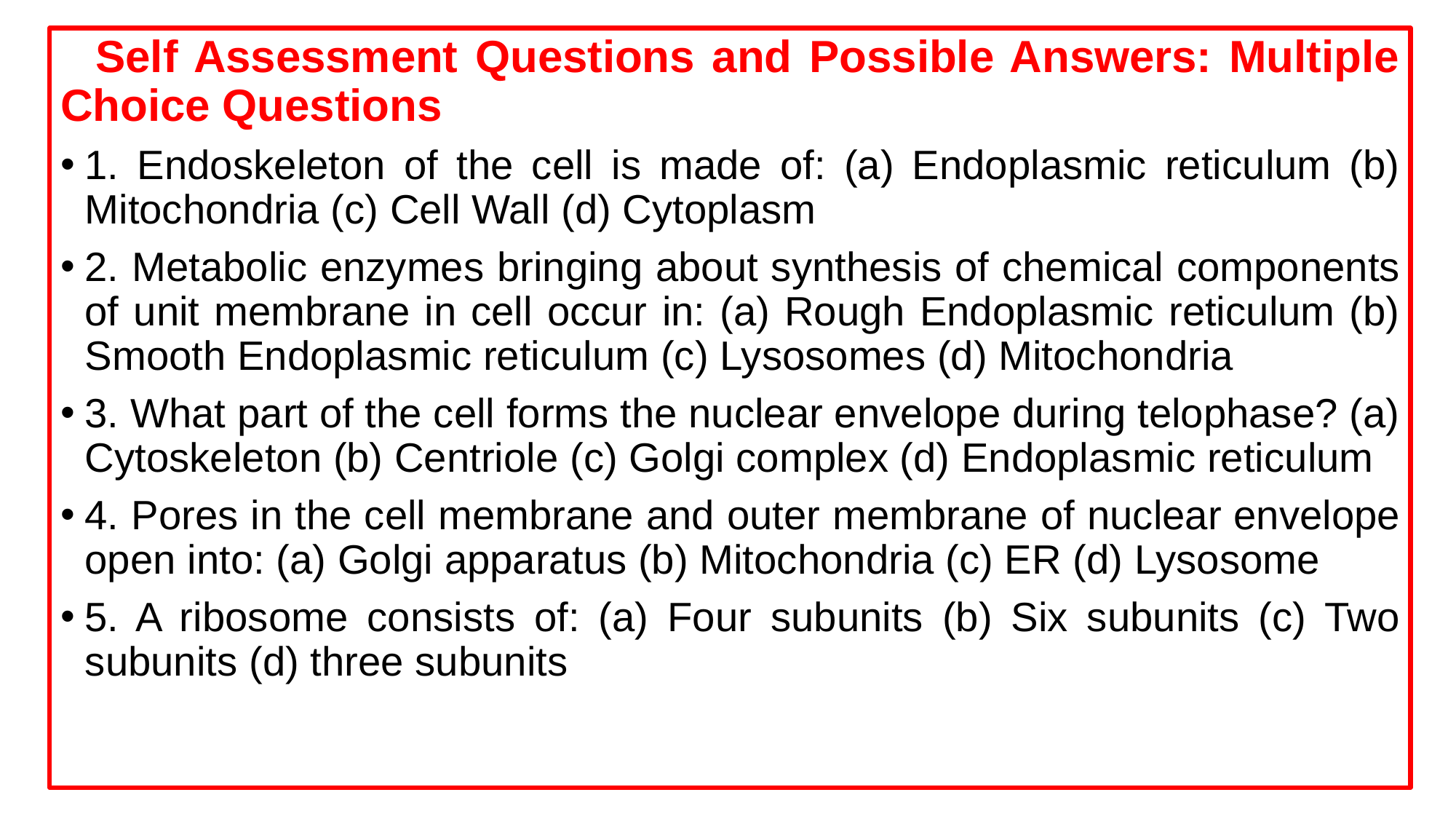

Self Assessment Questions and Possible Answers: Multiple Choice Questions
1. Endoskeleton of the cell is made of: (a) Endoplasmic reticulum (b) Mitochondria (c) Cell Wall (d) Cytoplasm
2. Metabolic enzymes bringing about synthesis of chemical components of unit membrane in cell occur in: (a) Rough Endoplasmic reticulum (b) Smooth Endoplasmic reticulum (c) Lysosomes (d) Mitochondria
3. What part of the cell forms the nuclear envelope during telophase? (a) Cytoskeleton (b) Centriole (c) Golgi complex (d) Endoplasmic reticulum
4. Pores in the cell membrane and outer membrane of nuclear envelope open into: (a) Golgi apparatus (b) Mitochondria (c) ER (d) Lysosome
5. A ribosome consists of: (a) Four subunits (b) Six subunits (c) Two subunits (d) three subunits